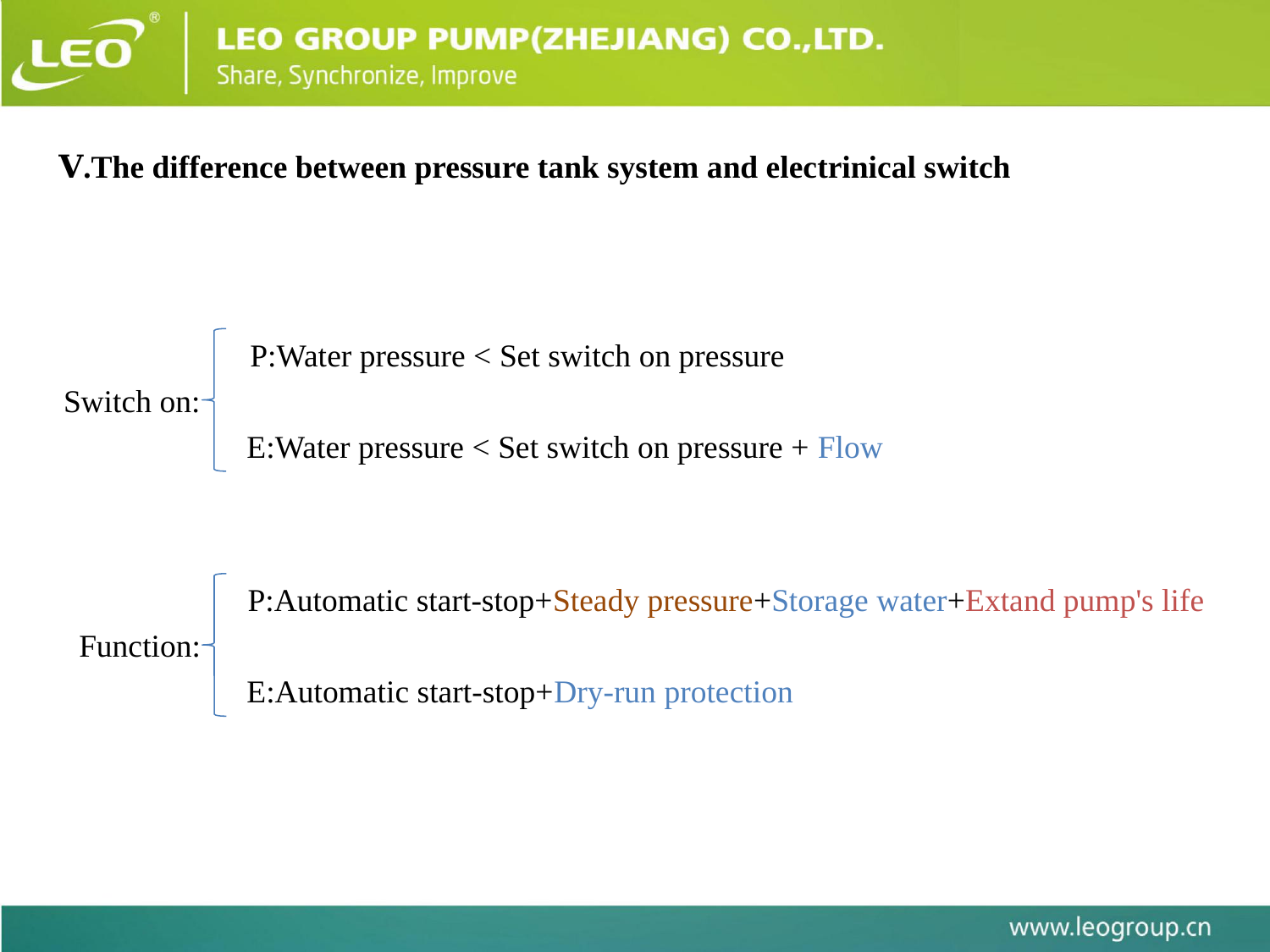

Ⅴ.The difference between pressure tank system and electrinical switch

P:Water pressure < Set switch on pressure
Switch on:
E:Water pressure < Set switch on pressure + Flow

P:Automatic start-stop+Steady pressure+Storage water+Extand pump's life
Function:
E:Automatic start-stop+Dry-run protection